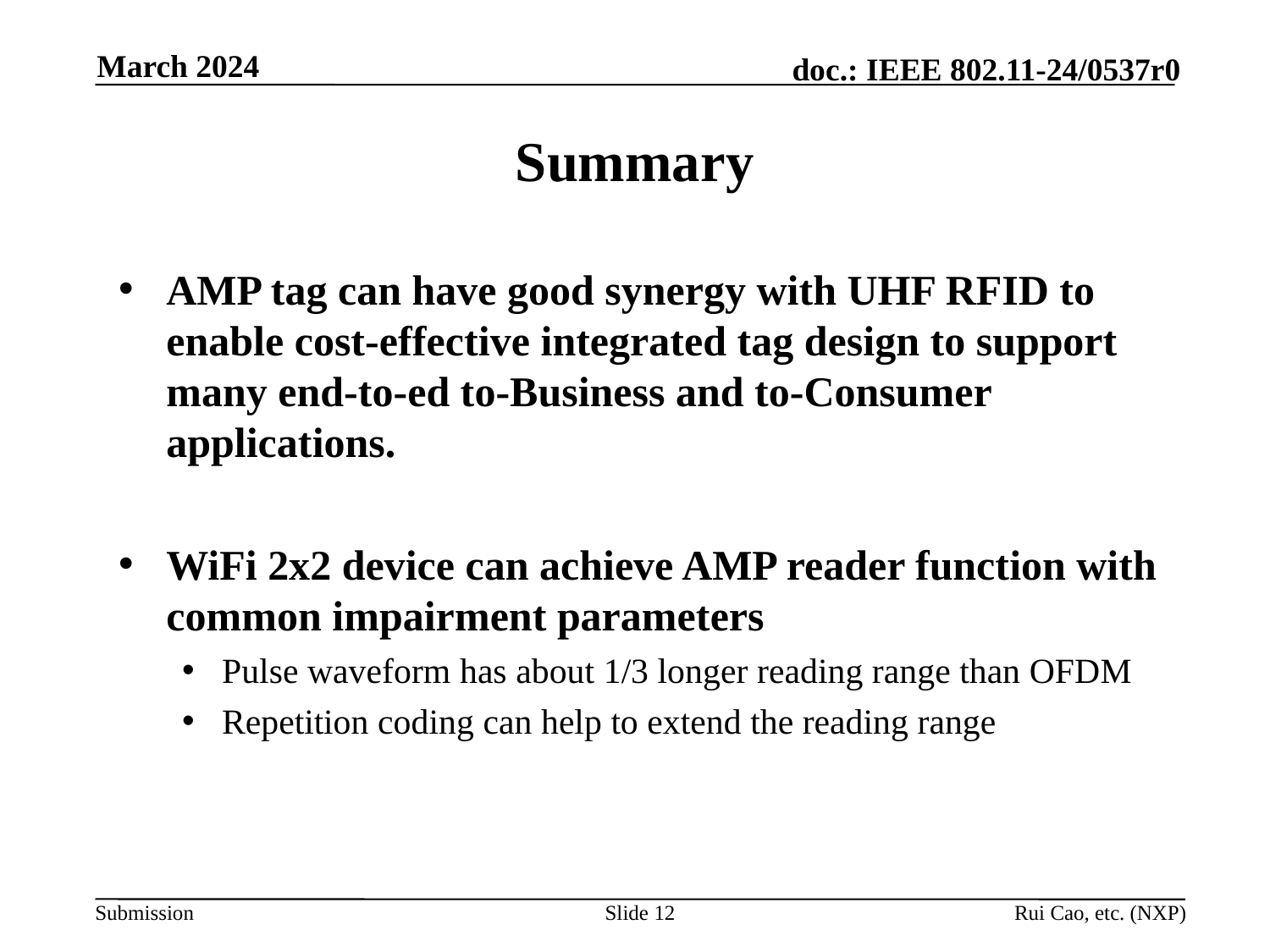

March 2024
# Summary
AMP tag can have good synergy with UHF RFID to enable cost-effective integrated tag design to support many end-to-ed to-Business and to-Consumer applications.

WiFi 2x2 device can achieve AMP reader function with common impairment parameters
Pulse waveform has about 1/3 longer reading range than OFDM
Repetition coding can help to extend the reading range

Slide 12
Rui Cao, etc. (NXP)